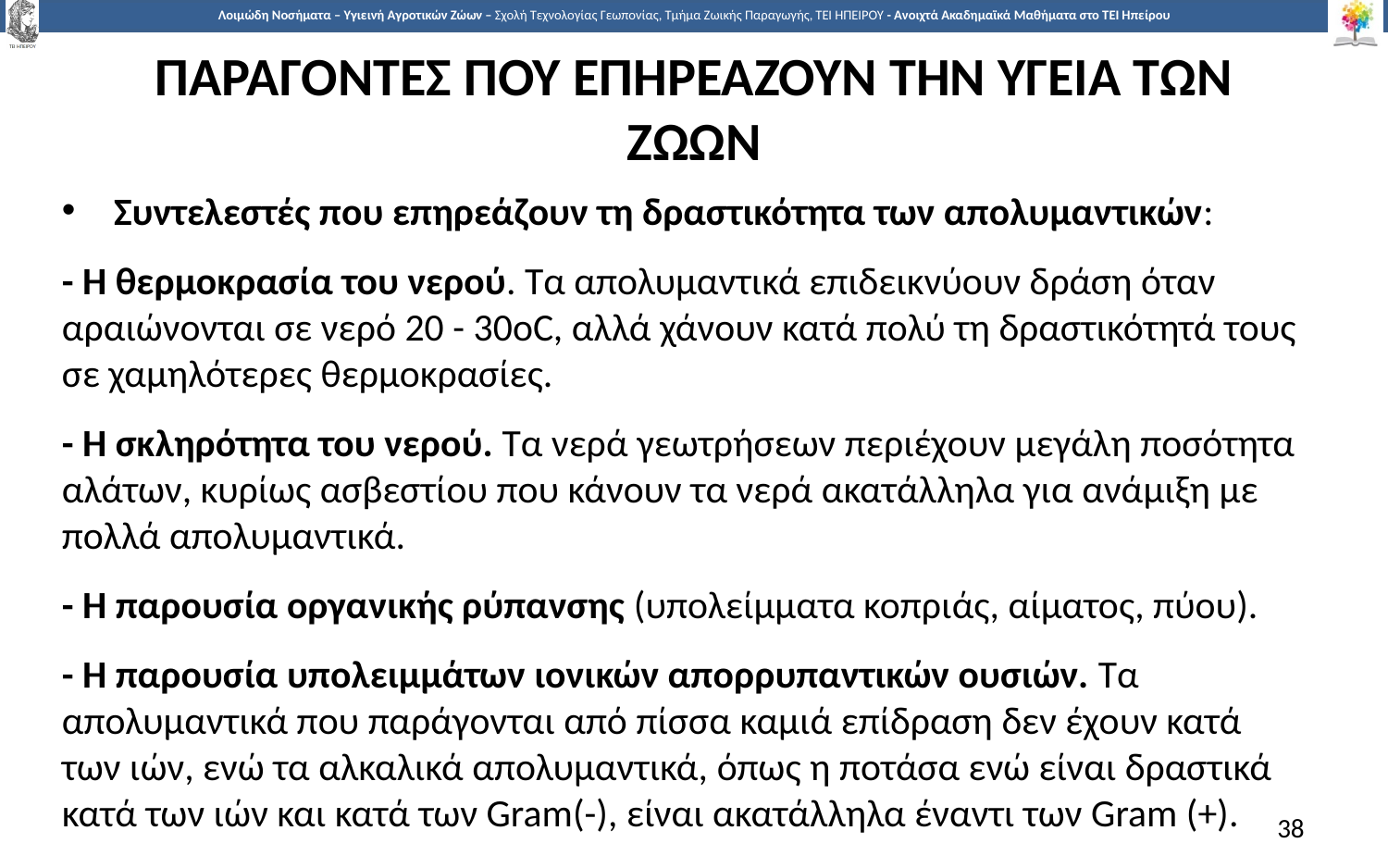

# ΠΑΡΑΓΟΝΤΕΣ ΠΟΥ ΕΠΗΡΕΑΖΟΥΝ ΤΗΝ ΥΓΕΙΑ ΤΩΝ ΖΩΩΝ
Συντελεστές που επηρεάζουν τη δραστικότητα των απολυμαντικών:
- Η θερμοκρασία του νερού. Τα απολυμαντικά επιδεικνύουν δράση όταν αραιώνονται σε νερό 20 - 30οC, αλλά χάνουν κατά πολύ τη δραστικότητά τους σε χαμηλότερες θερμοκρασίες.
- Η σκληρότητα του νερού. Τα νερά γεωτρήσεων περιέχουν μεγάλη ποσότητα αλάτων, κυρίως ασβεστίου που κάνουν τα νερά ακατάλληλα για ανάμιξη με πολλά απολυμαντικά.
- Η παρουσία οργανικής ρύπανσης (υπολείμματα κοπριάς, αίματος, πύου).
- Η παρουσία υπολειμμάτων ιονικών απορρυπαντικών ουσιών. Τα απολυμαντικά που παράγονται από πίσσα καμιά επίδραση δεν έχουν κατά των ιών, ενώ τα αλκαλικά απολυμαντικά, όπως η ποτάσα ενώ είναι δραστικά κατά των ιών και κατά των Gram(-), είναι ακατάλληλα έναντι των Gram (+).
38